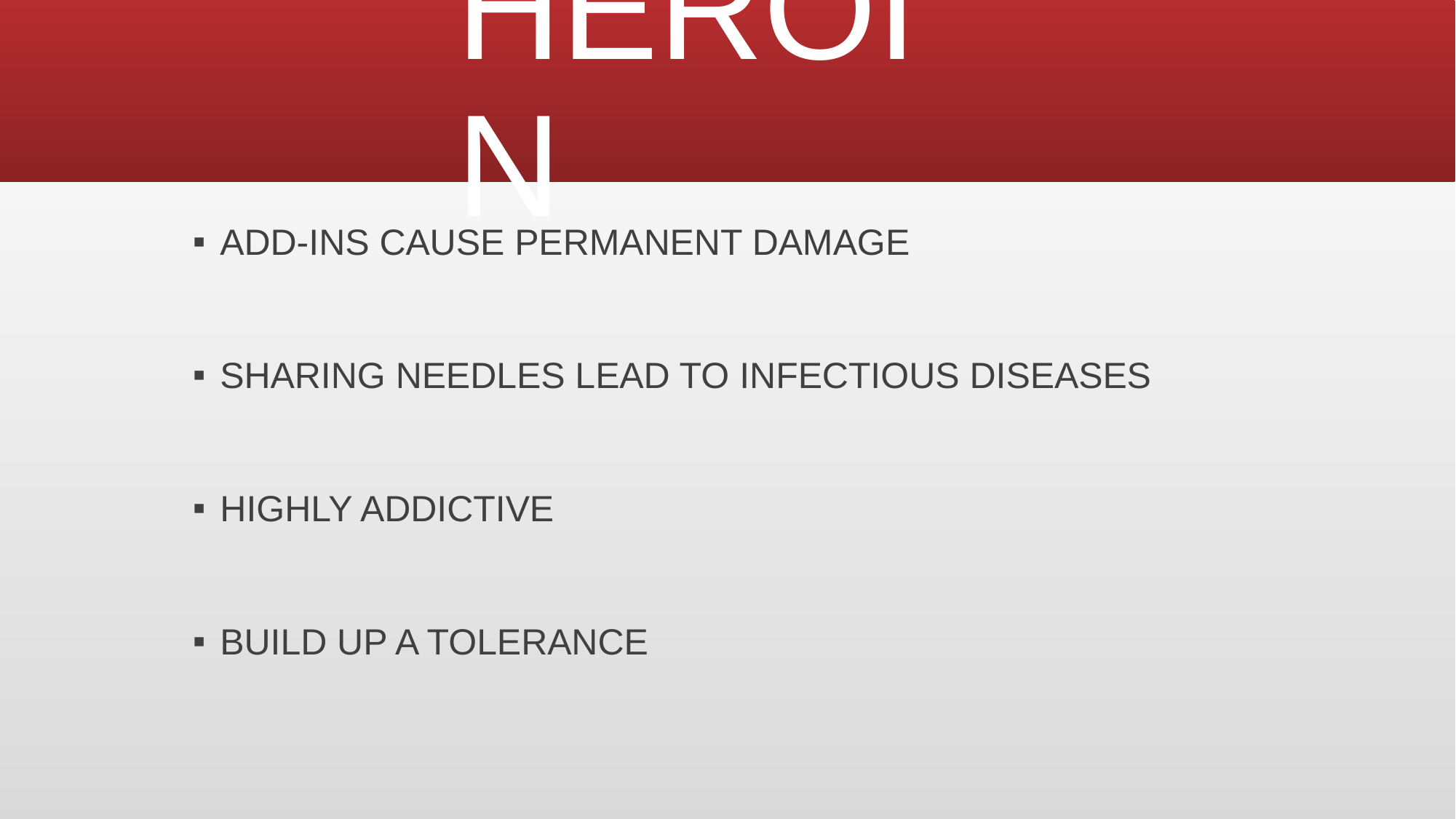

# HEROIN
ADD-INS CAUSE PERMANENT DAMAGE

SHARING NEEDLES LEAD TO INFECTIOUS DISEASES

HIGHLY ADDICTIVE

BUILD UP A TOLERANCE